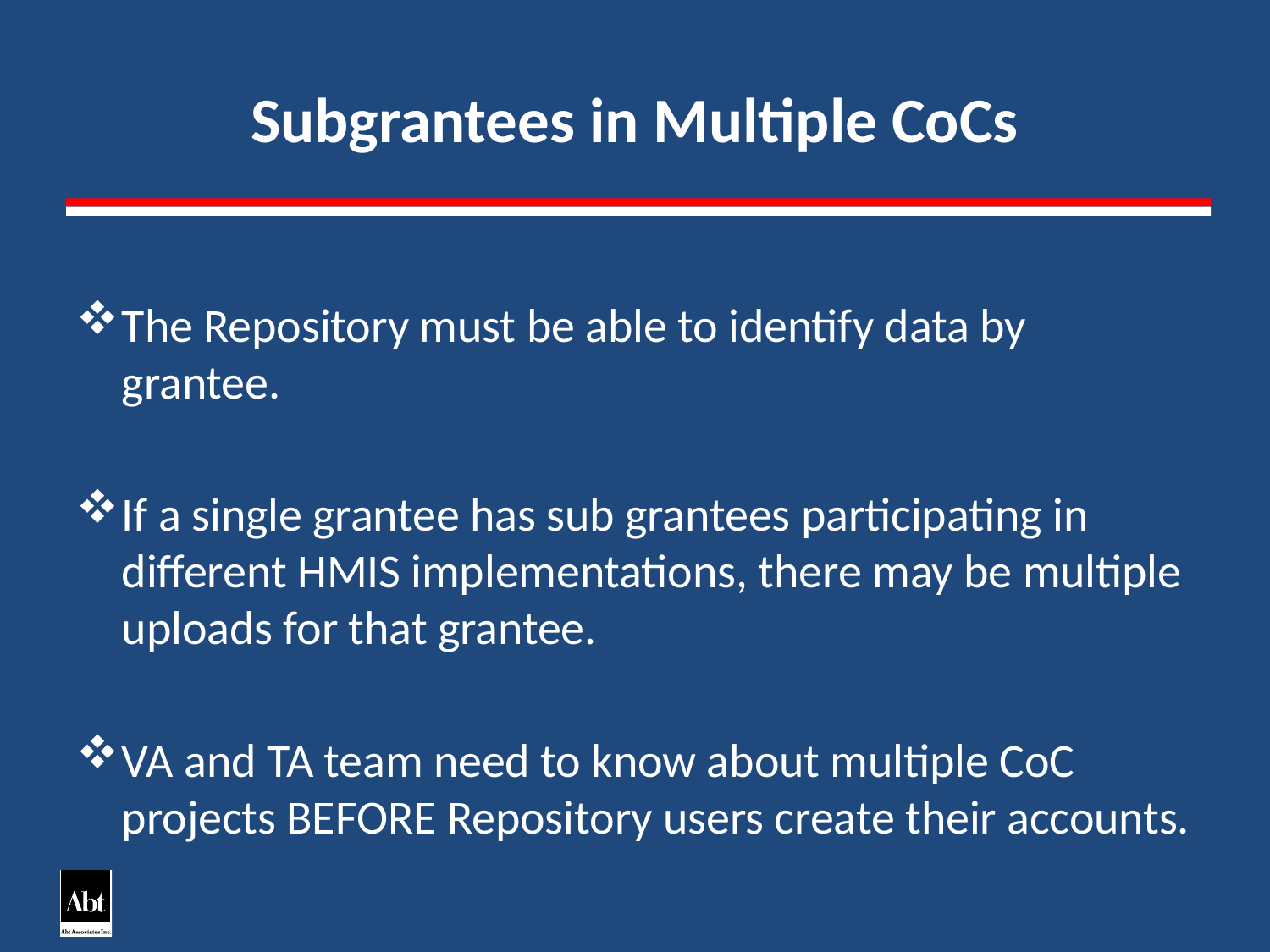

# Subgrantees in Multiple CoCs

The Repository must be able to identify data by grantee.

If a single grantee has sub grantees participating in different HMIS implementations, there may be multiple uploads for that grantee.

VA and TA team need to know about multiple CoC projects BEFORE Repository users create their accounts.